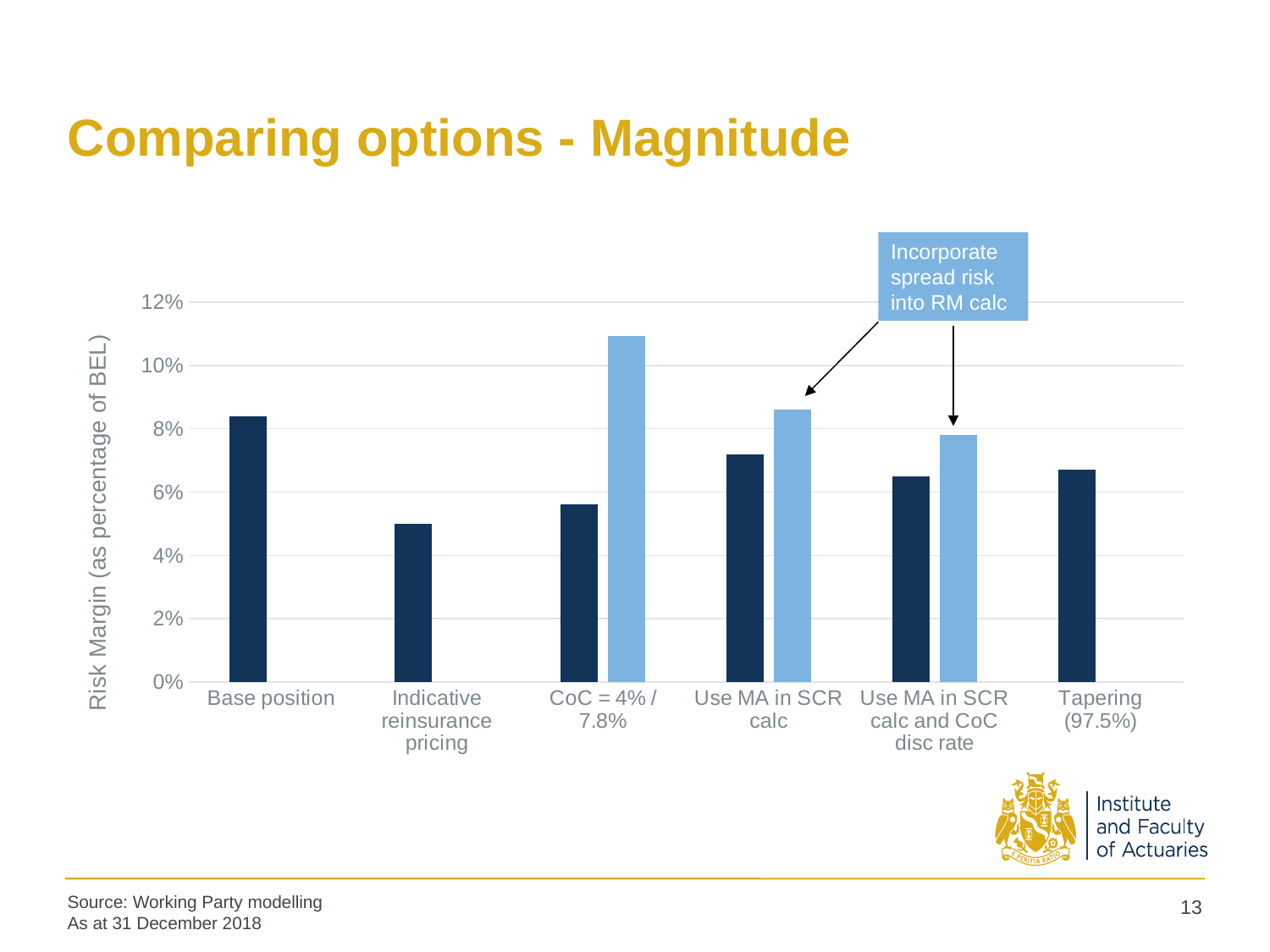

# Comparing options - Magnitude
Incorporate spread risk into RM calc

### Chart

| Category | Series 1 | Series 2 |
|---|---|---|
| Base position | 0.084 | None |
| Indicative reinsurance pricing | 0.05 | None |
| CoC = 4% / 7.8% | 0.056 | 0.1092 |
| Use MA in SCR calc | 0.072 | 0.086 |
| Use MA in SCR calc and CoC disc rate | 0.065 | 0.078 |
| Tapering (97.5%) | 0.067 | None |
Source: Working Party modelling
As at 31 December 2018
13